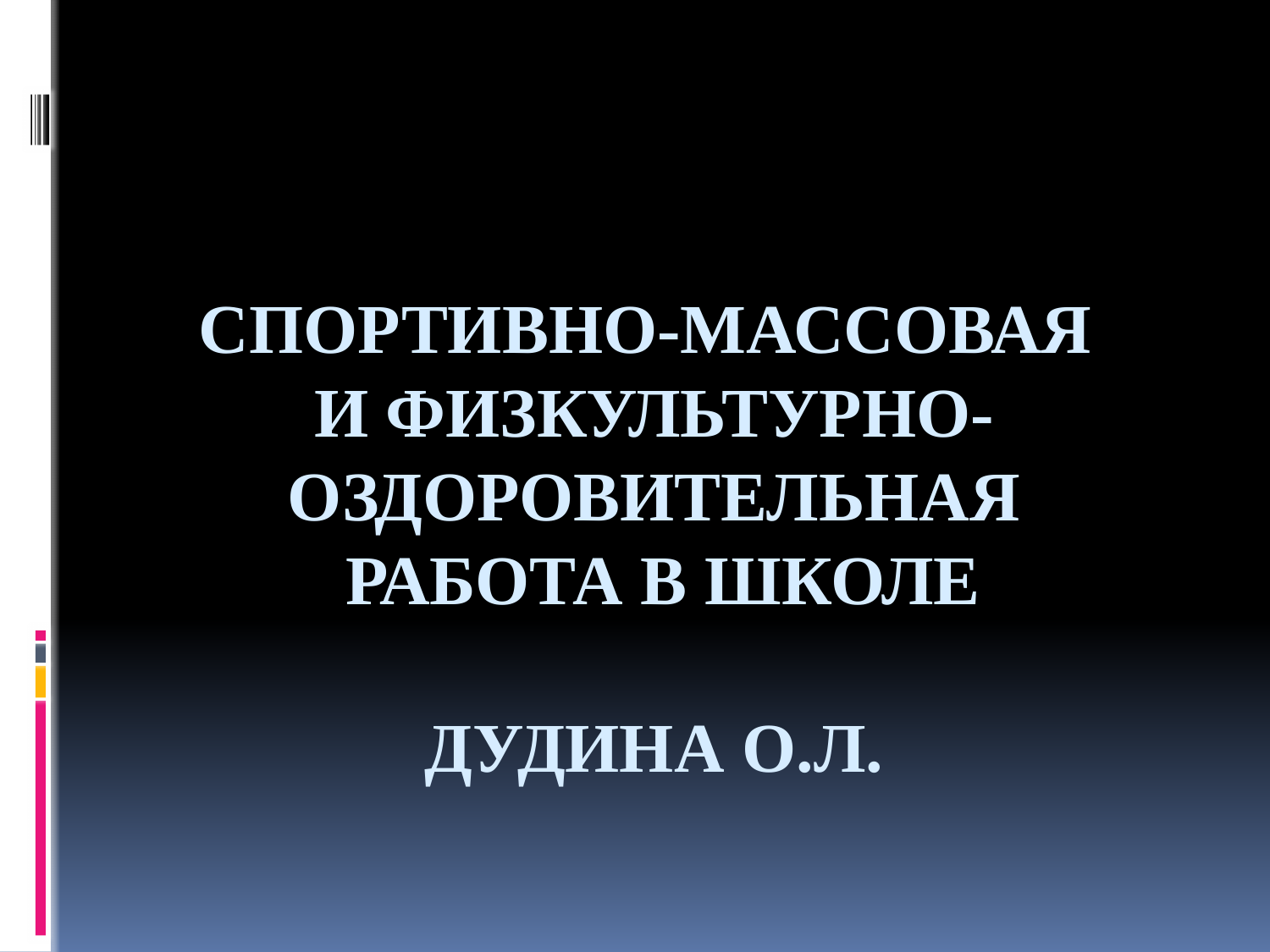

# Спортивно-массовая и физкультурно-оздоровительная работа в школе Дудина О.Л.